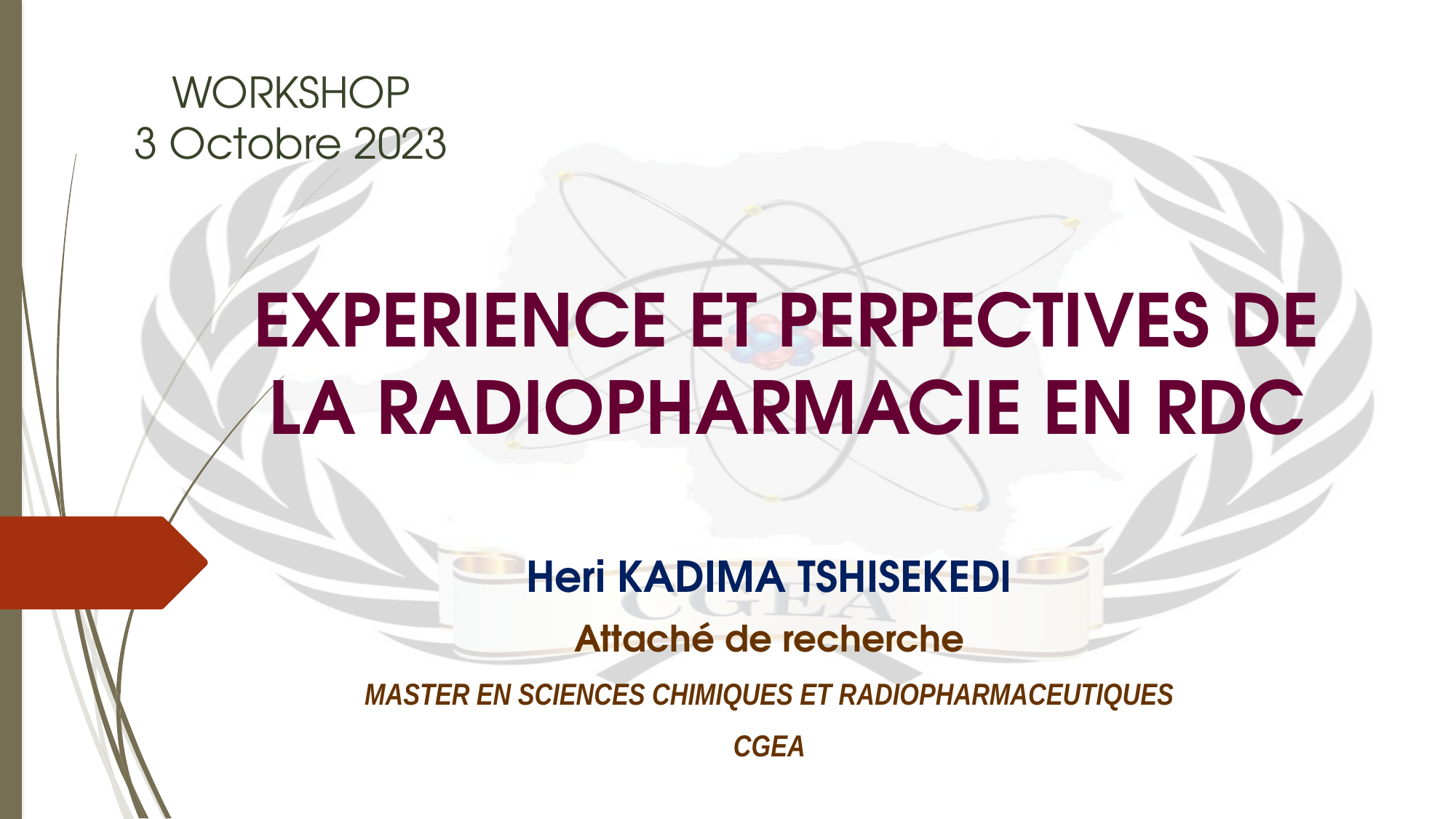

WORKSHOP
3 Octobre 2023
# EXPERIENCE ET PERPECTIVES DE LA RADIOPHARMACIE EN RDC
Heri KADIMA TSHISEKEDI
Attaché de recherche
MASTER EN SCIENCES CHIMIQUES ET RADIOPHARMACEUTIQUES
CGEA